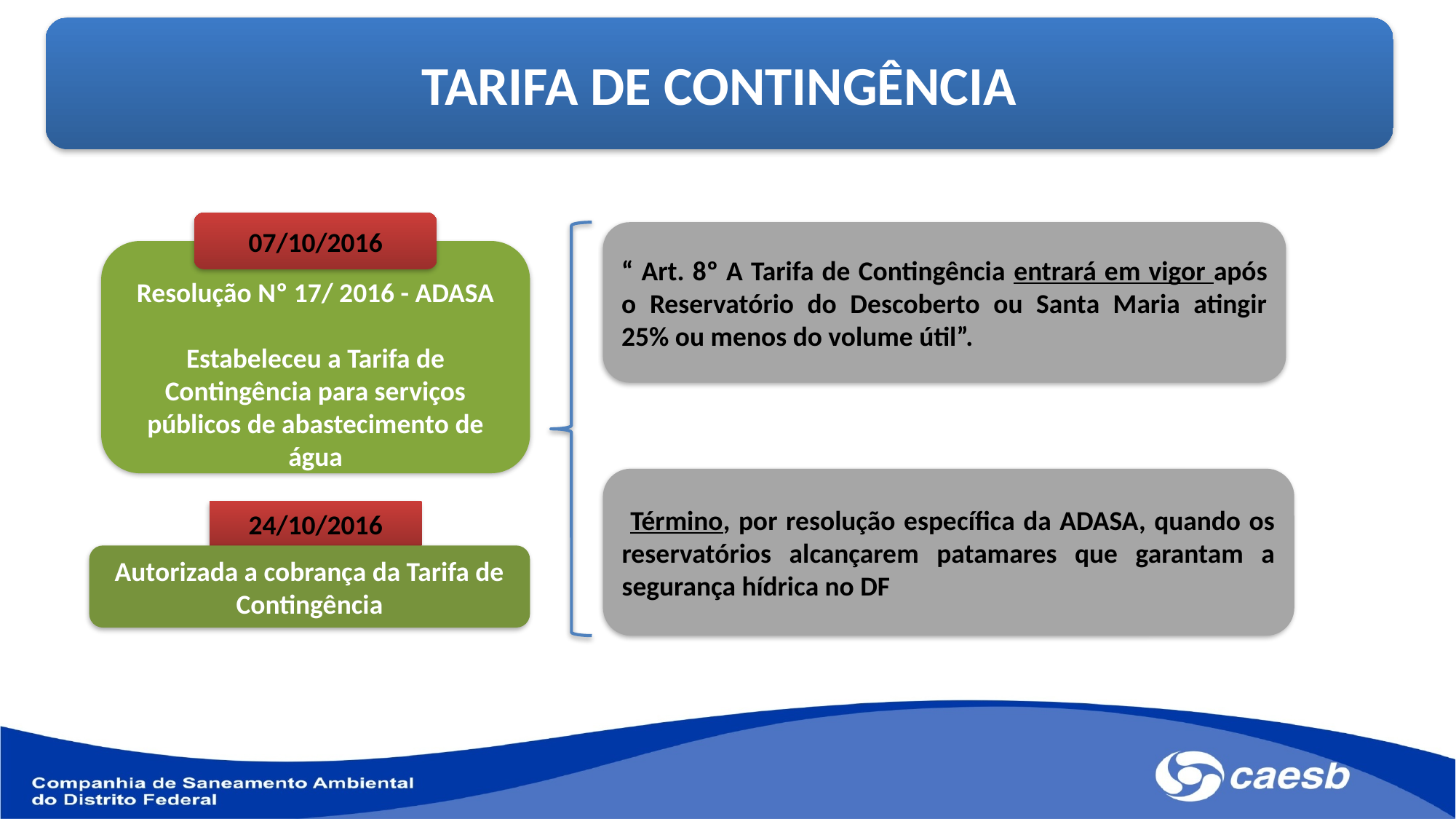

TARIFA DE CONTINGÊNCIA
07/10/2016

“ Art. 8º A Tarifa de Contingência entrará em vigor após o Reservatório do Descoberto ou Santa Maria atingir 25% ou menos do volume útil”.

Resolução Nº 17/ 2016 - ADASA

Estabeleceu a Tarifa de Contingência para serviços públicos de abastecimento de água
 Término, por resolução específica da ADASA, quando os reservatórios alcançarem patamares que garantam a segurança hídrica no DF
24/10/2016
Autorizada a cobrança da Tarifa de Contingência